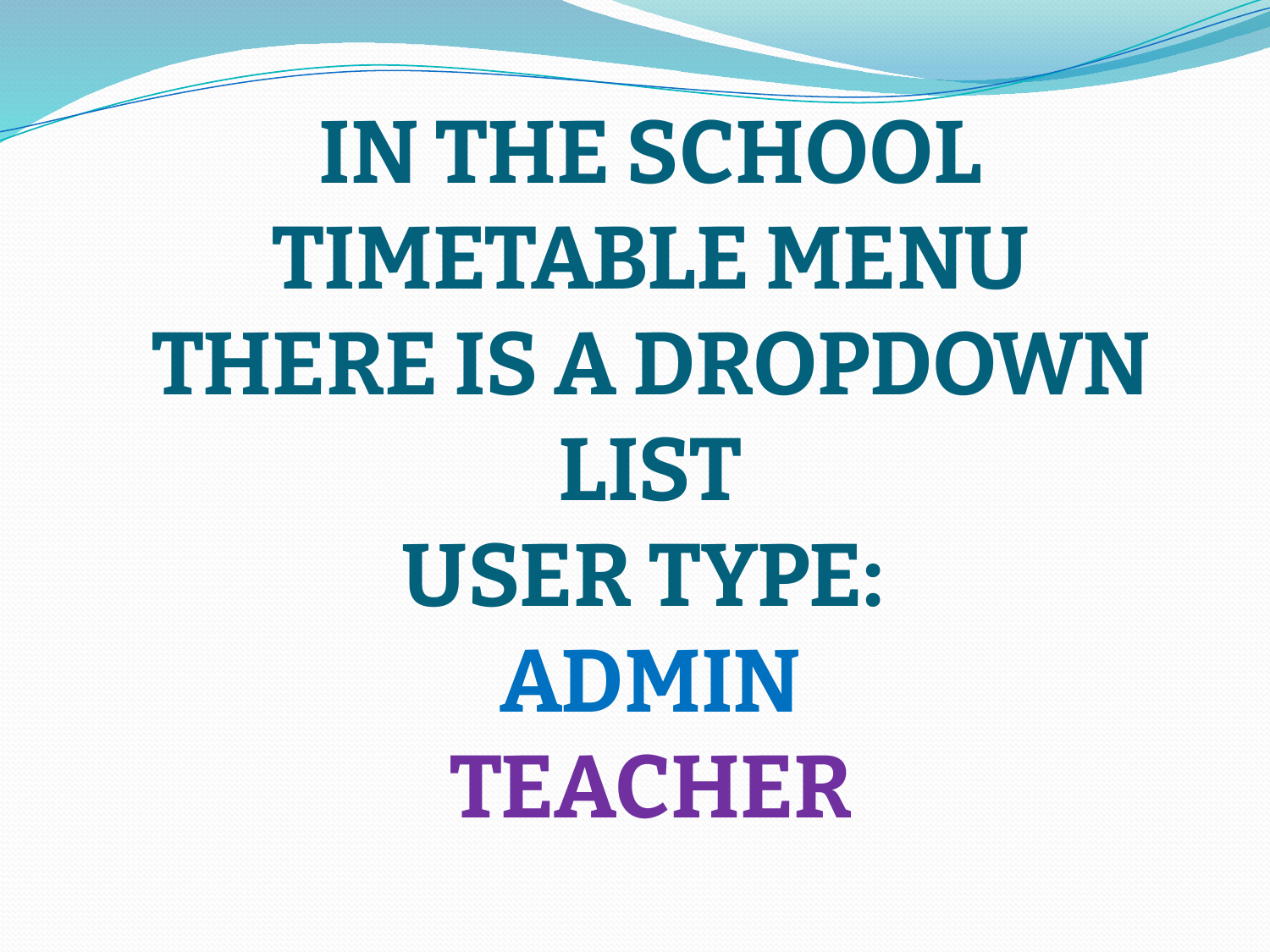

# IN THE SCHOOL TIMETABLE MENU THERE IS A DROPDOWN LIST USER TYPE: ADMIN TEACHER